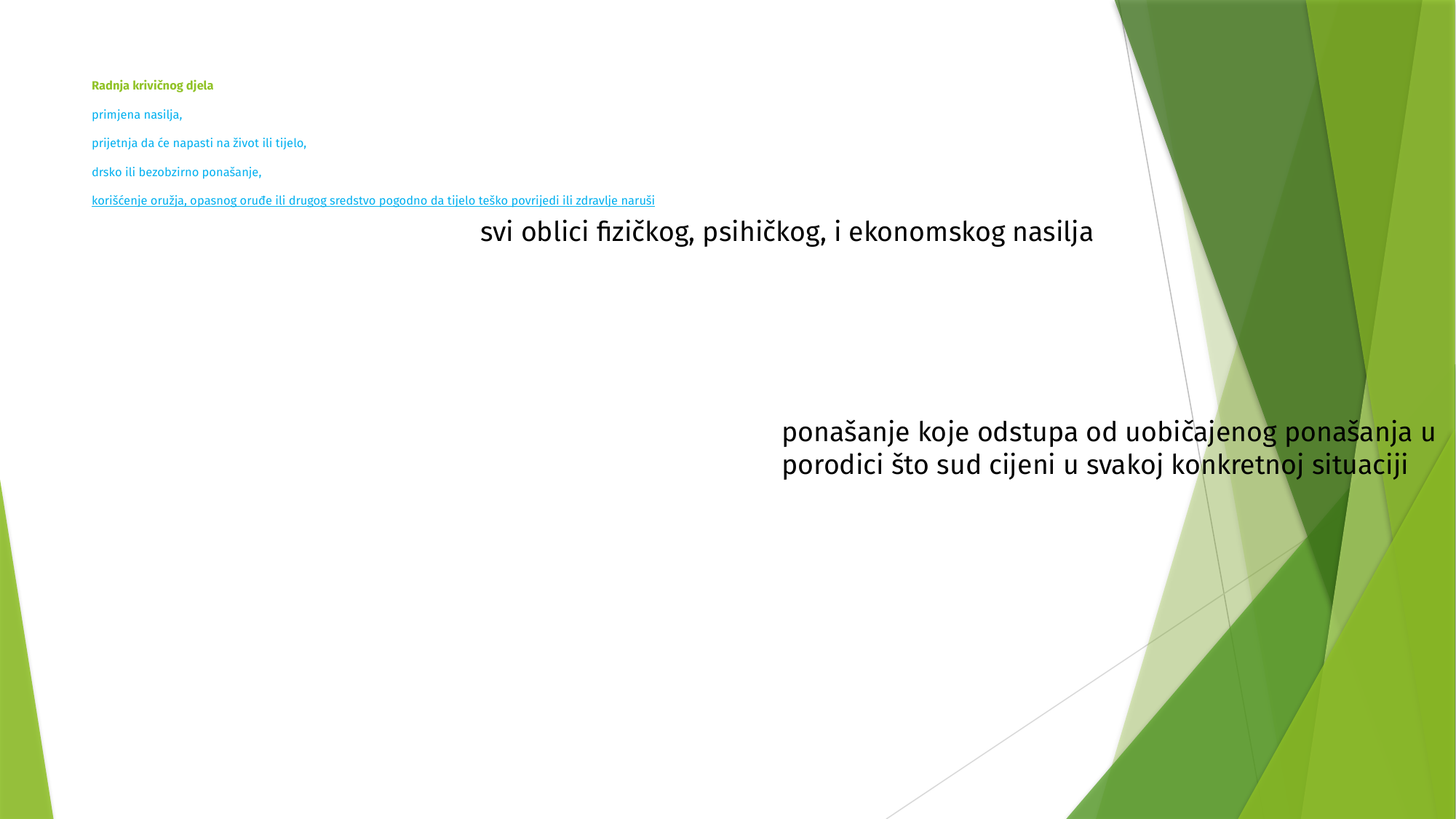

# Radnja krivičnog djela primjena nasilja, prijetnja da će napasti na život ili tijelo, drsko ili bezobzirno ponašanje, korišćenje oružja, opasnog oruđe ili drugog sredstvo pogodno da tijelo teško povrijedi ili zdravlje naruši
svi oblici fizičkog, psihičkog, i ekonomskog nasilja
ponašanje koje odstupa od uobičajenog ponašanja u porodici što sud cijeni u svakoj konkretnoj situaciji